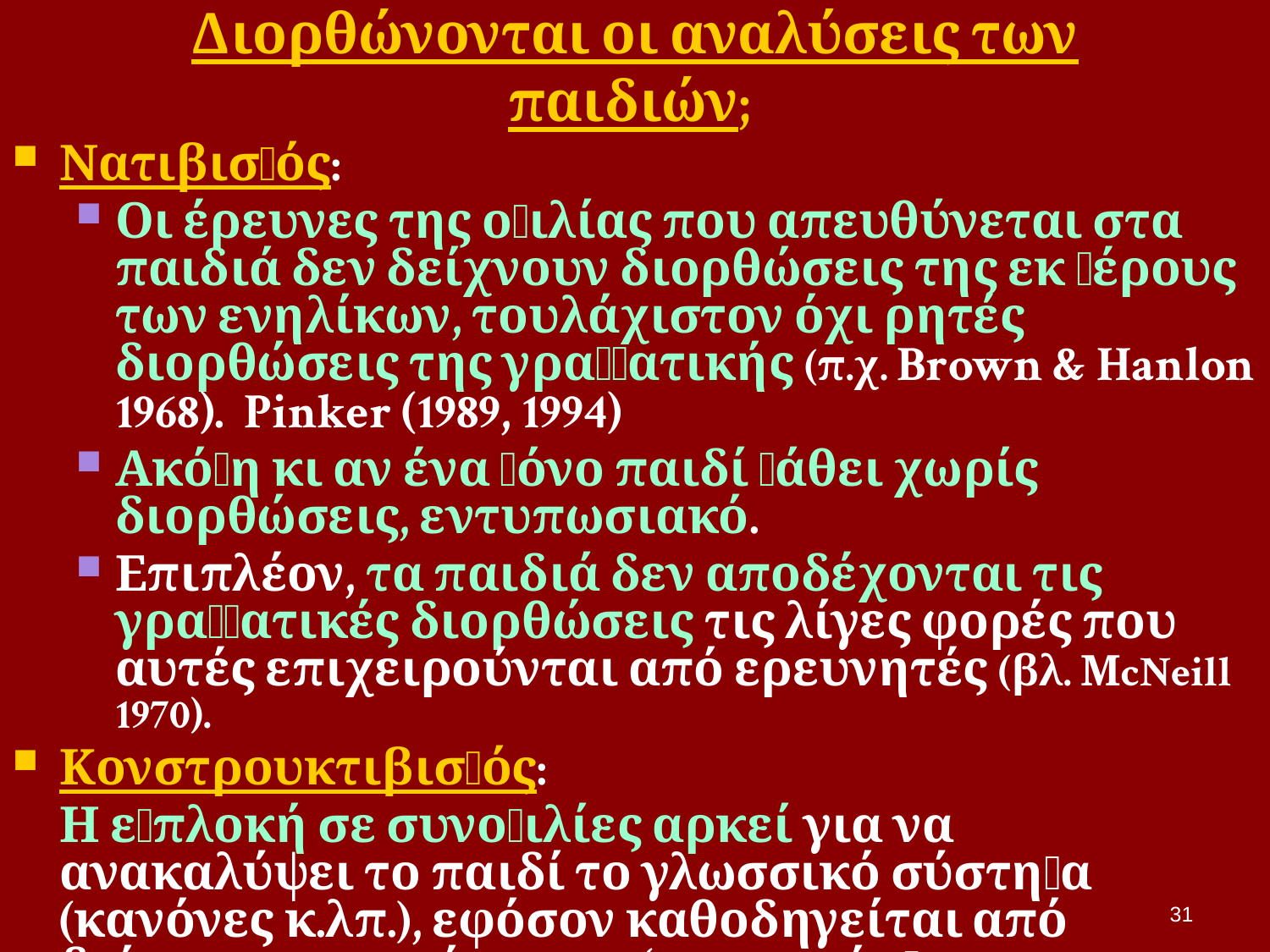

# Διορθώνονται οι αναλύσεις των παιδιών;
Νατιβισμός:
Οι έρευνες της ομιλίας που απευθύνεται στα παιδιά δεν δείχνουν διορθώσεις της εκ μέρους των ενηλίκων, τουλάχιστον όχι ρητές διορθώσεις της γραμματικής (π.χ. Brown & Hanlon 1968).  Pinker (1989, 1994)
Ακόμη κι αν ένα μόνο παιδί μάθει χωρίς διορθώσεις, εντυπωσιακό.
Επιπλέον, τα παιδιά δεν αποδέχονται τις γραμματικές διορθώσεις τις λίγες φορές που αυτές επιχειρούνται από ερευνητές (βλ. ΜcNeill 1970).
Κονστρουκτιβισμός:
	Η εμπλοκή σε συνομιλίες αρκεί για να ανακαλύψει το παιδί το γλωσσικό σύστημα (κανόνες κ.λπ.), εφόσον καθοδηγείται από διάφορους παράγοντες (π.χ. το νόημα της πρότασης).

31